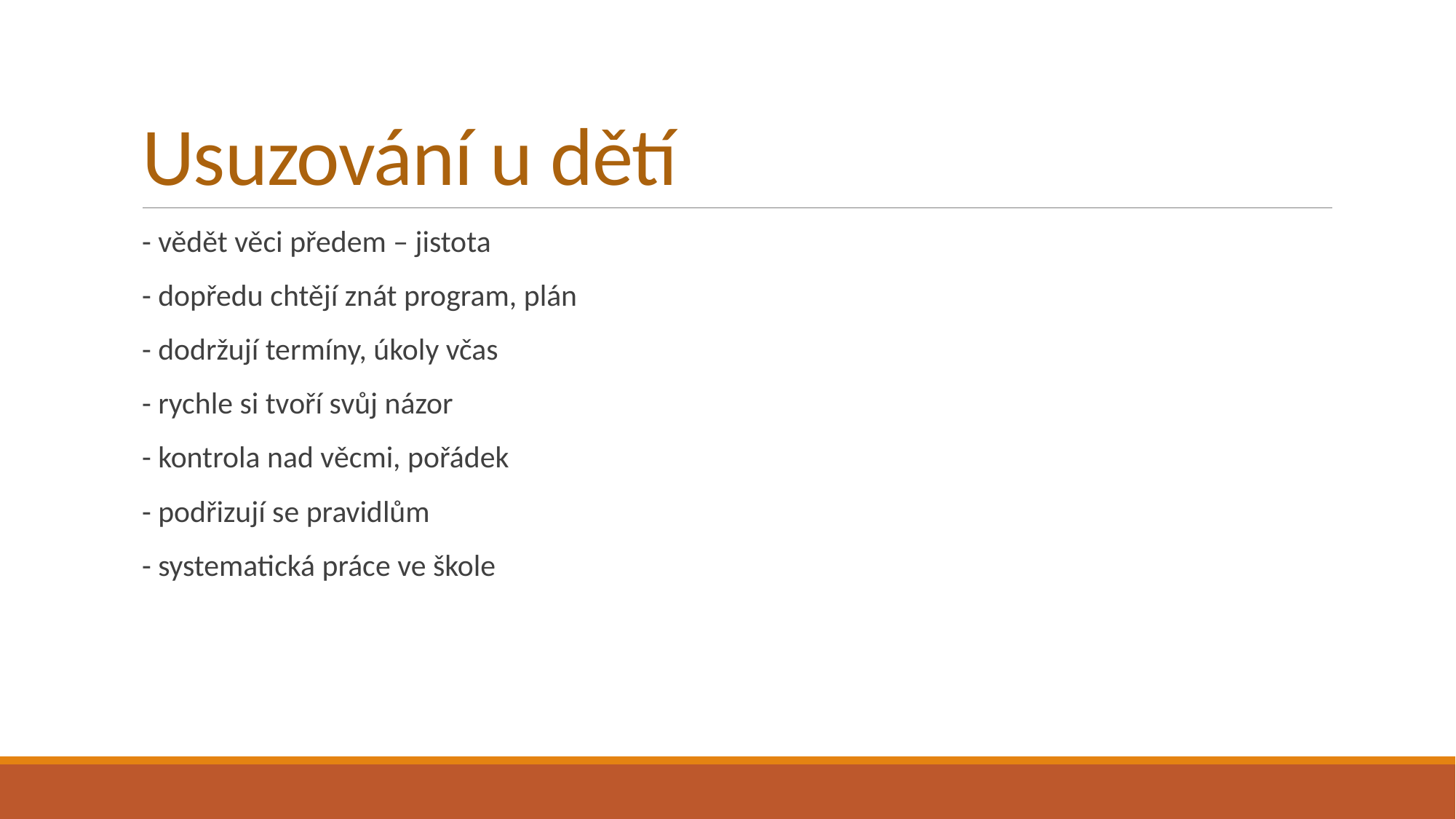

# Usuzování u dětí
- vědět věci předem – jistota
- dopředu chtějí znát program, plán
- dodržují termíny, úkoly včas
- rychle si tvoří svůj názor
- kontrola nad věcmi, pořádek
- podřizují se pravidlům
- systematická práce ve škole